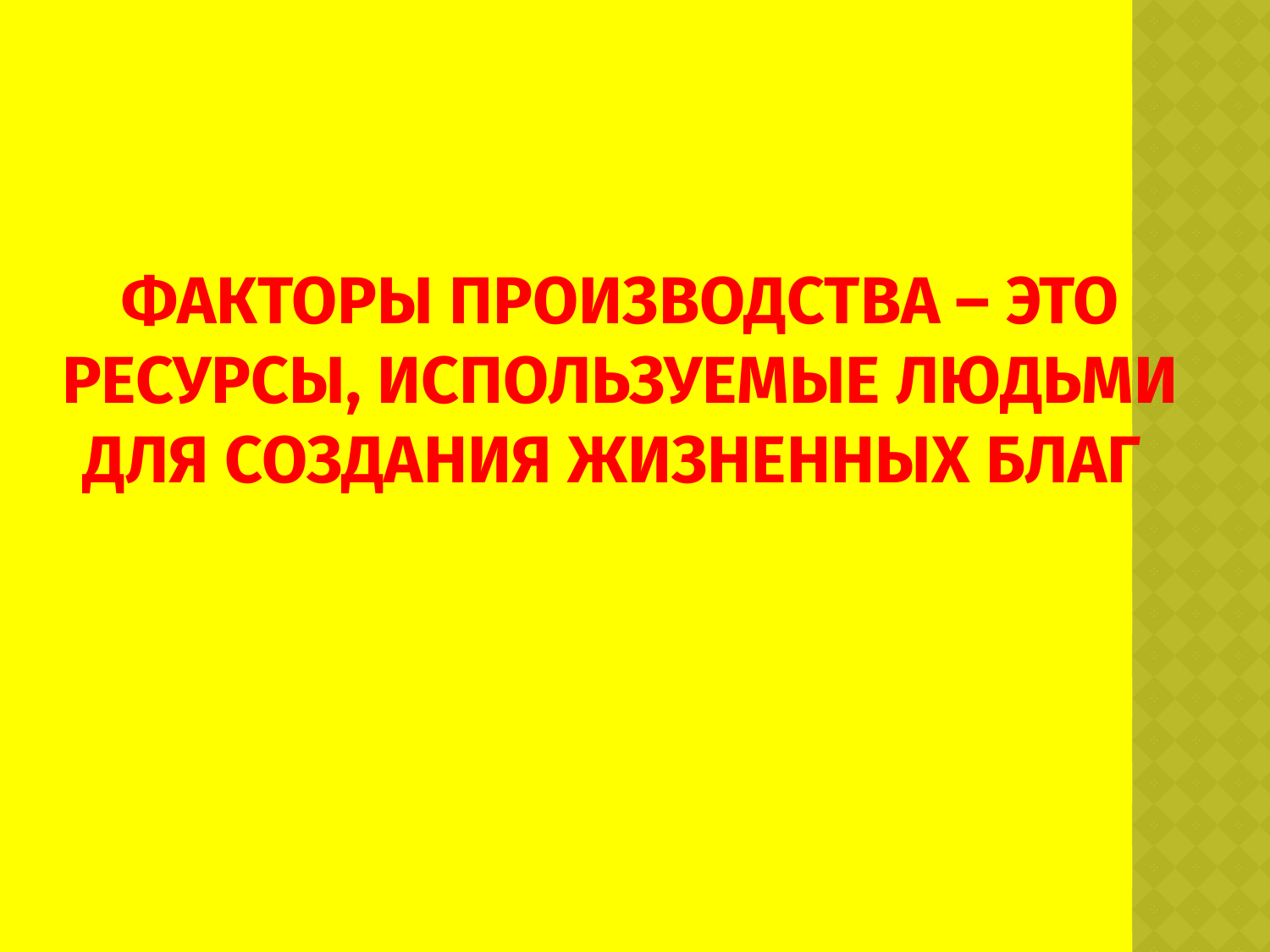

# Факторы производства – это ресурсы, используемые людьми для создания жизненных благ